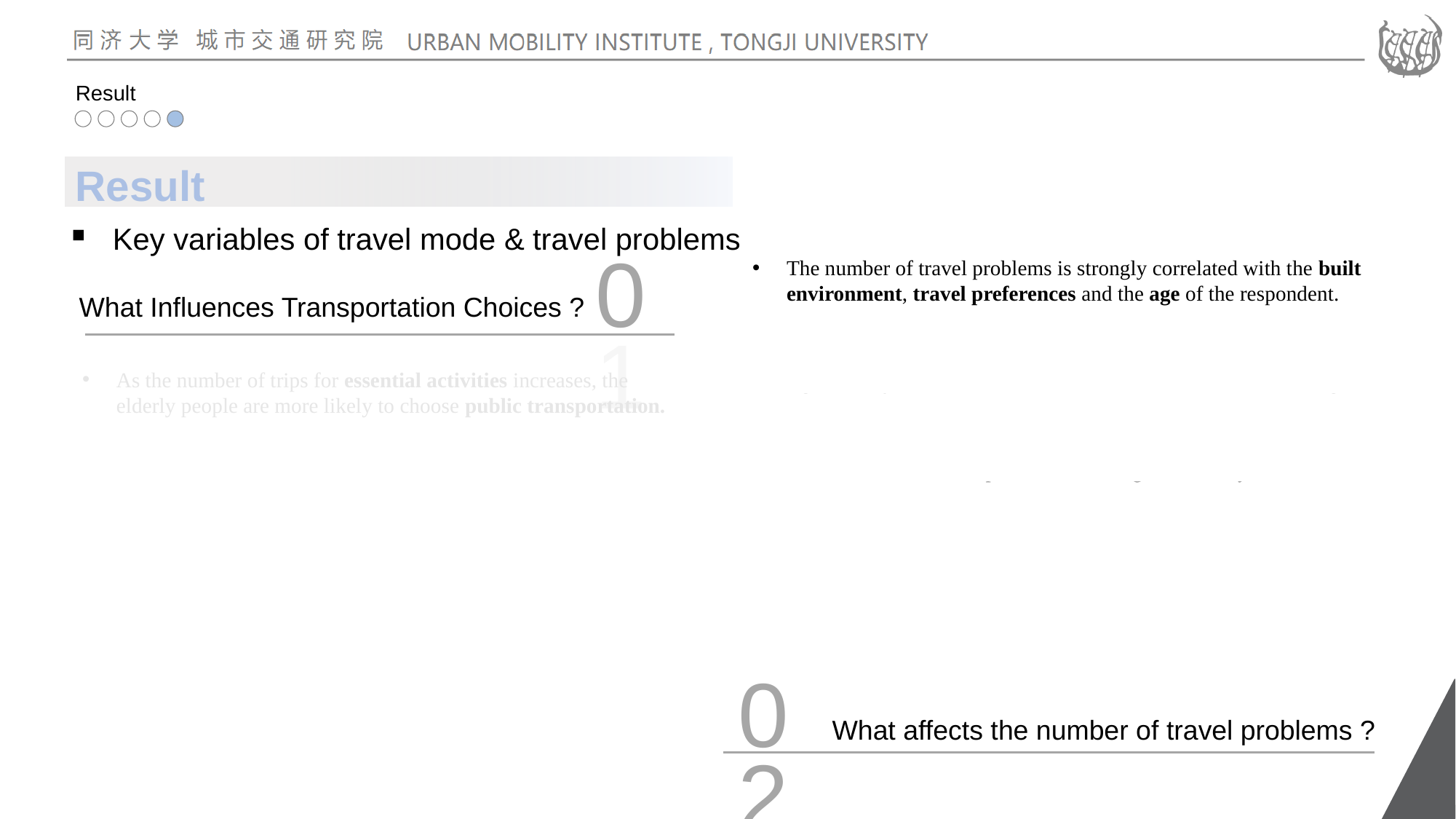

Result

Result

Key variables of travel mode & travel problems
The number of travel problems is strongly correlated with the built environment, travel preferences and the age of the respondent.
Increased road density reduces the number of travel problems; a dense road network reduces unnecessary crossing or detouring, significantly reduces travel time consumed, and reduces walking risk.
Increased POI diversity led to an increase in the number of travel problems, possibly because the increased of facilities makes the built environment more complex, thus creating more safety hazards
It may not make common sense that the more times go out each day, the fewer travel problems encounter. But put it another way, is it possible that people are less inclined to go out when they encounter more problems?
The number of travel problems cited by respondents older than 83 is significantly higher.
01
What Influences Transportation Choices ?

As the number of trips for essential activities increases, the elderly people are more likely to choose public transportation.
This is contrary to the findings of many studies, but similar to the findings of some studies in China, suggesting that transportation mode usage habits are more likely to be related to social context.
An overall increase in the number of trips for non-daily essential activities stimulates elderly' choice of public transportation, but inhibits the willingness to choose taxis and scooters.
Respondents' willingness to choose private car to travel is highest when the number of trips for non-daily essential activities reaches about 15 per week.

02
What affects the number of travel problems ?